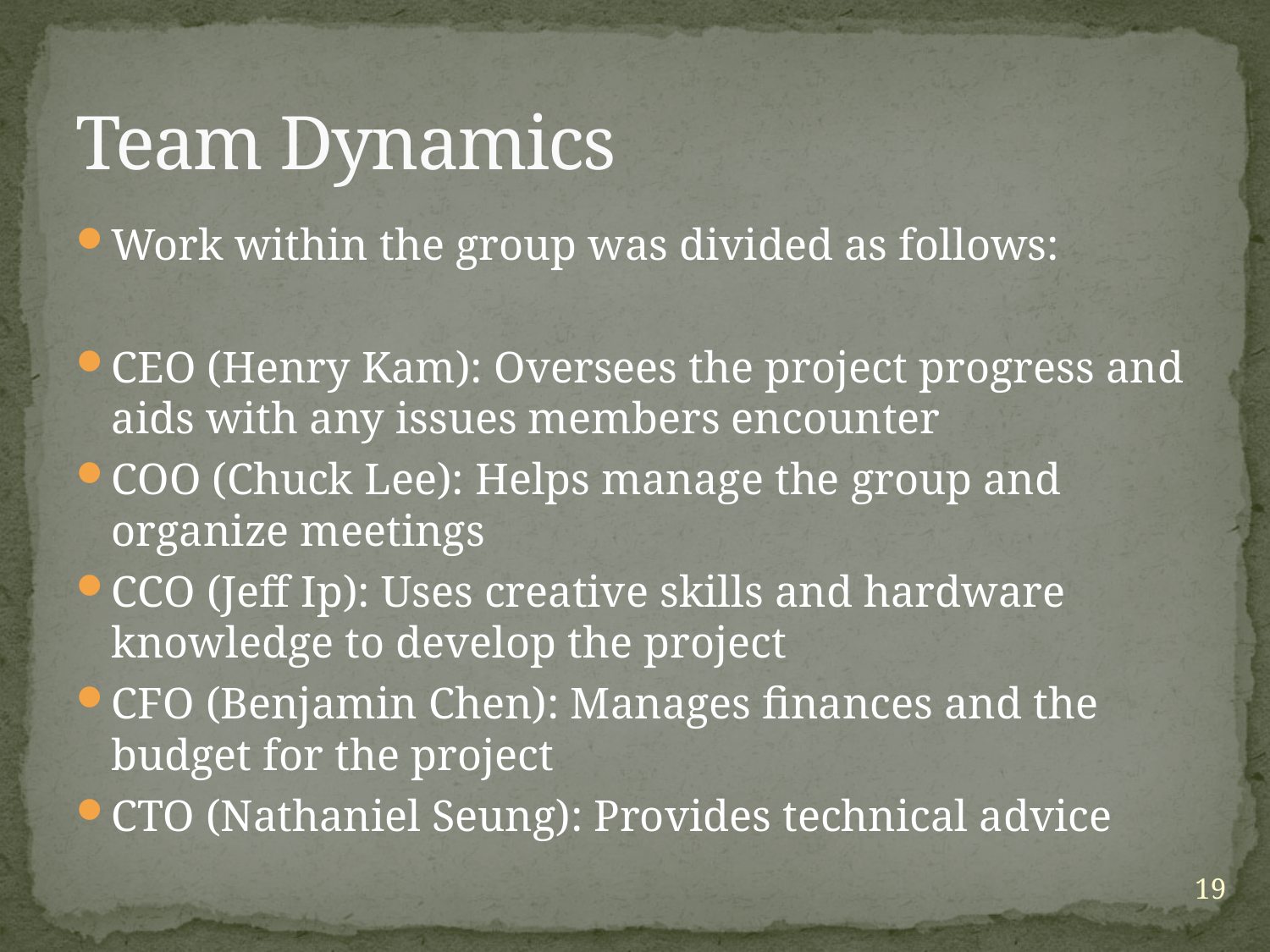

# Team Dynamics
Work within the group was divided as follows:

CEO (Henry Kam): Oversees the project progress and aids with any issues members encounter
COO (Chuck Lee): Helps manage the group and organize meetings
CCO (Jeff Ip): Uses creative skills and hardware knowledge to develop the project
CFO (Benjamin Chen): Manages finances and the budget for the project
CTO (Nathaniel Seung): Provides technical advice
19